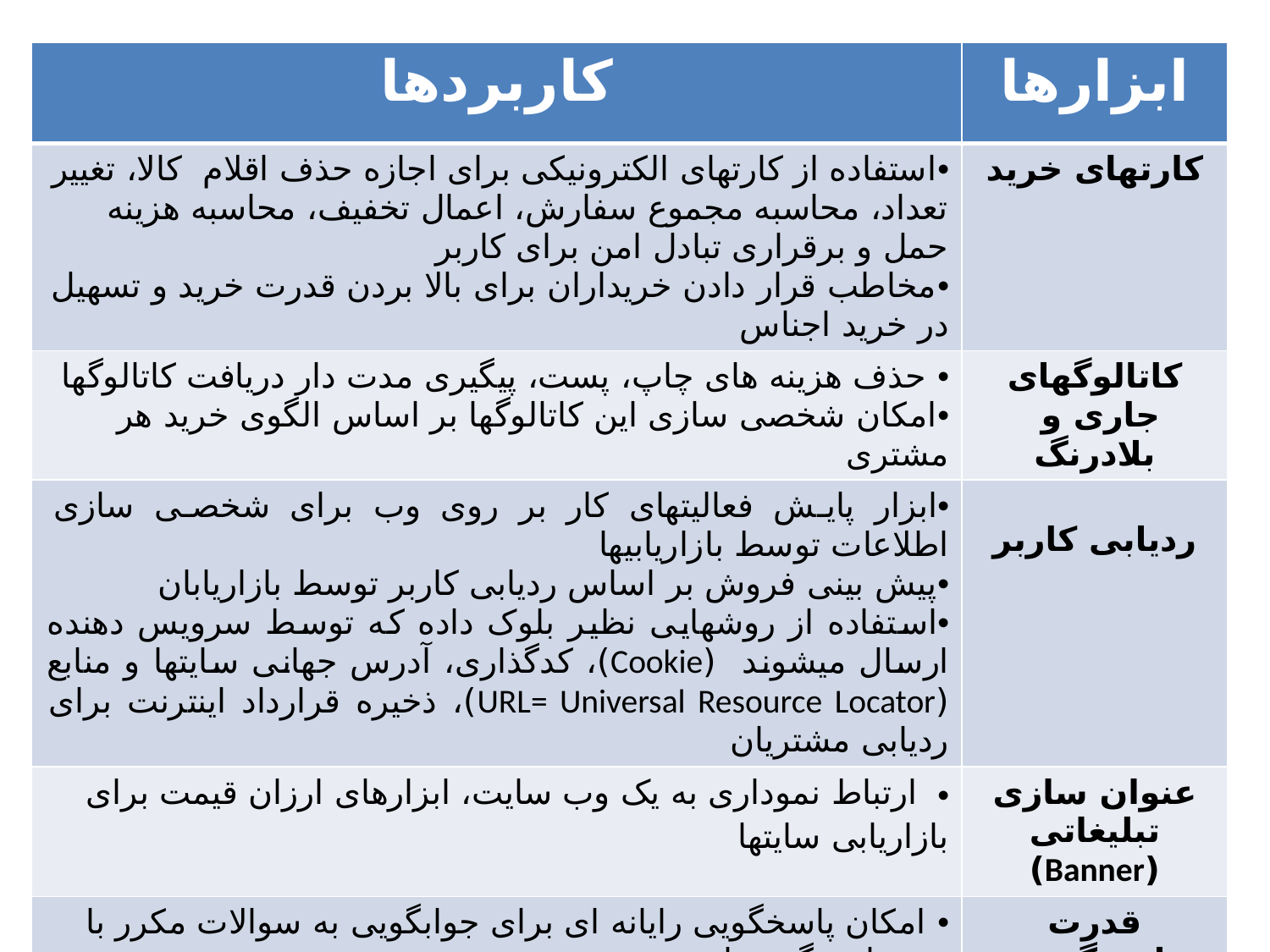

| کاربردها | ابزارها |
| --- | --- |
| استفاده از کارتهای الکترونیکی برای اجازه حذف اقلام کالا، تغییر تعداد، محاسبه مجموع سفارش، اعمال تخفیف، محاسبه هزینه حمل و برقراری تبادل امن برای کاربر مخاطب قرار دادن خریداران برای بالا بردن قدرت خرید و تسهیل در خرید اجناس | کارتهای خرید |
| حذف هزینه های چاپ، پست، پیگیری مدت دار دریافت کاتالوگها امکان شخصی سازی این کاتالوگها بر اساس الگوی خرید هر مشتری | کاتالوگهای جاری و بلادرنگ |
| ابزار پایش فعالیتهای کار بر روی وب برای شخصی سازی اطلاعات توسط بازاریابیها پیش بینی فروش بر اساس ردیابی کاربر توسط بازاریابان استفاده از روشهایی نظیر بلوک داده که توسط سرویس دهنده ارسال میشوند (Cookie)، کدگذاری، آدرس جهانی سایتها و منابع (URL= Universal Resource Locator)، ذخیره قرارداد اینترنت برای ردیابی مشتریان | ردیابی کاربر |
| ارتباط نموداری به یک وب سایت، ابزارهای ارزان قیمت برای بازاریابی سایتها | عنوان سازی تبلیغاتی (Banner) |
| امکان پاسخگویی رایانه ای برای جوابگویی به سوالات مکرر با تهیه پاسخگویی از پیش تعیین شده | قدرت پاسخگویی مکرر |